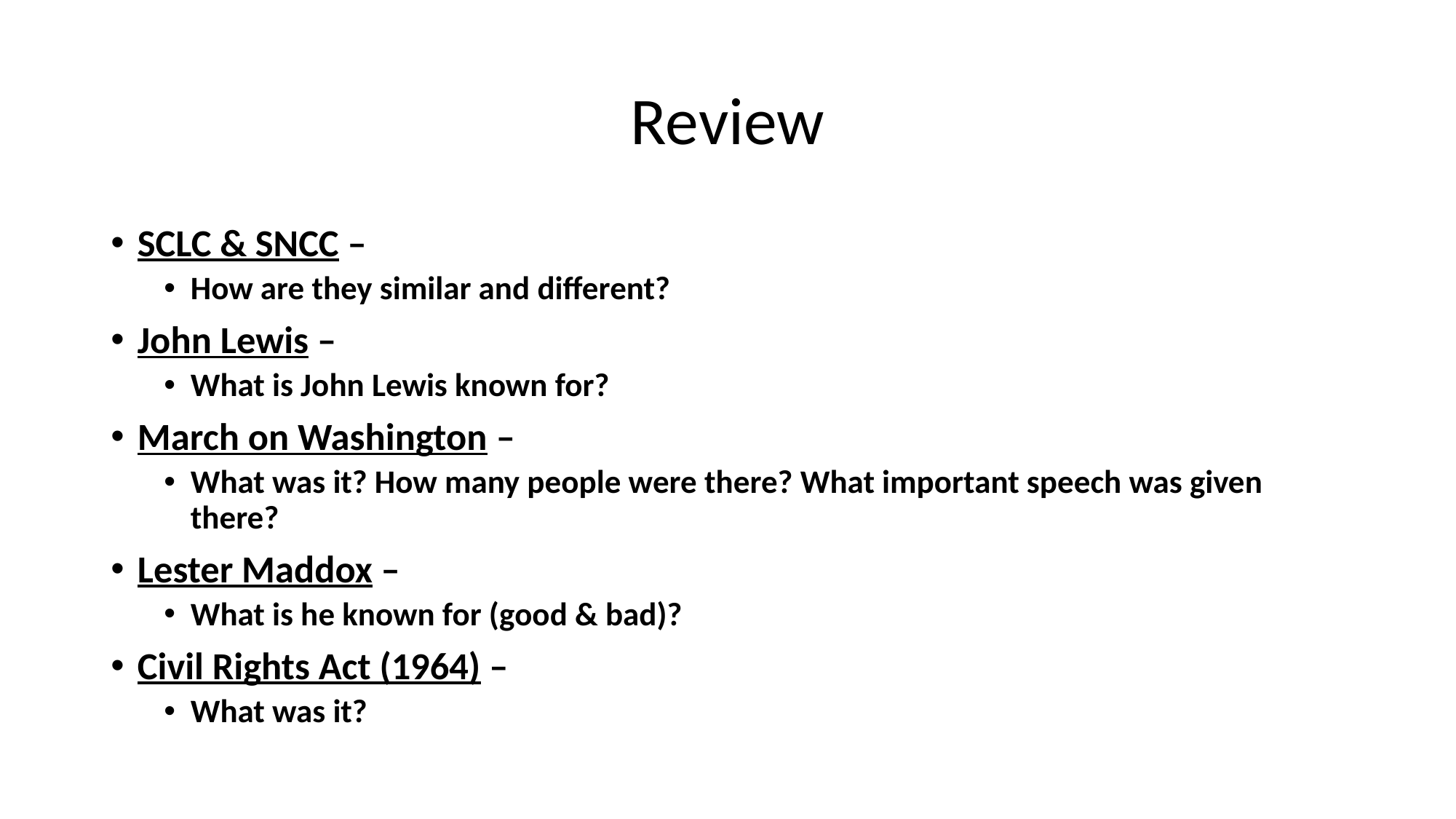

# Review
SCLC & SNCC –
How are they similar and different?
John Lewis –
What is John Lewis known for?
March on Washington –
What was it? How many people were there? What important speech was given there?
Lester Maddox –
What is he known for (good & bad)?
Civil Rights Act (1964) –
What was it?